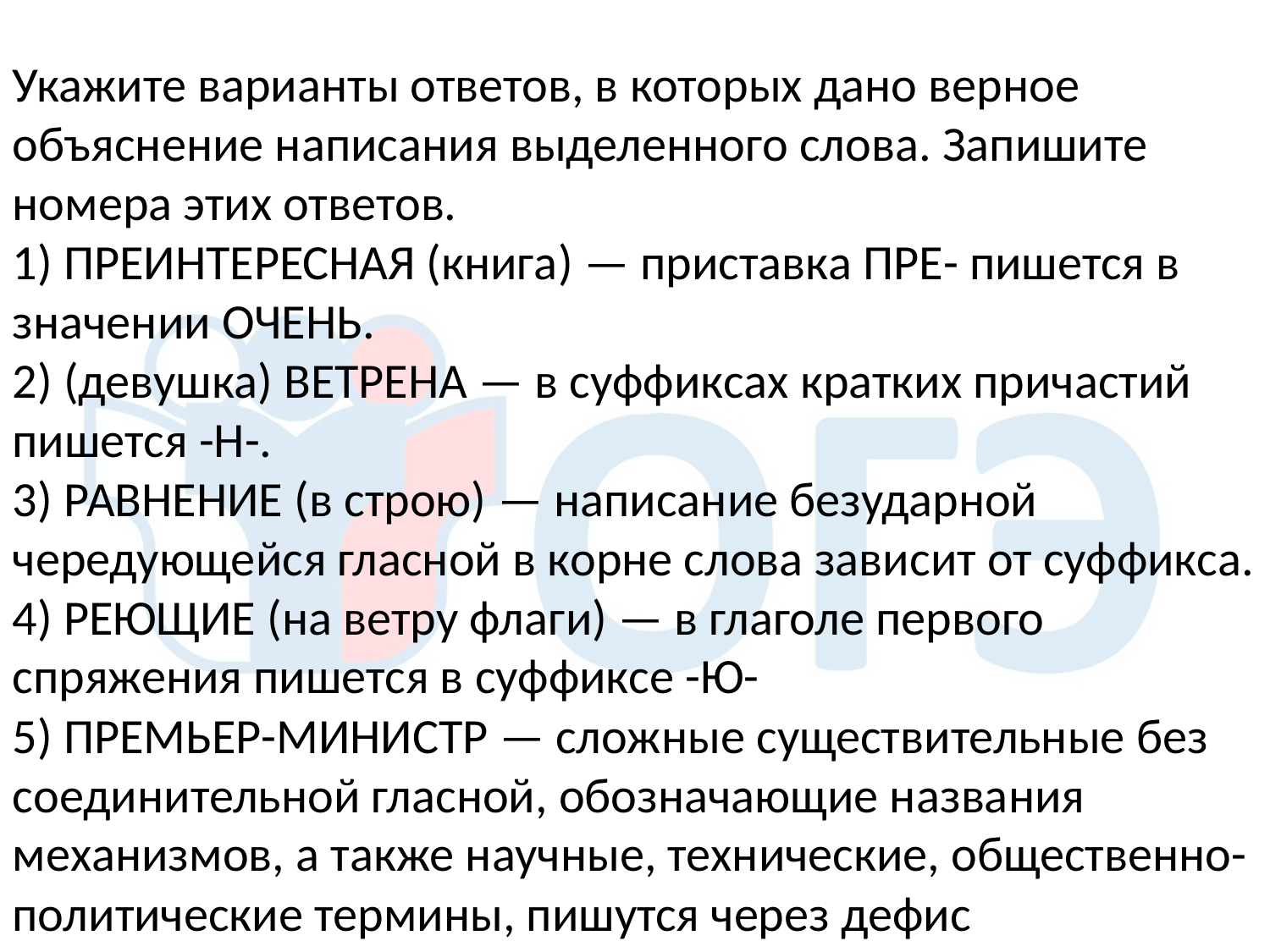

Укажите варианты ответов, в которых дано верное объяснение написания выделенного слова. Запишите номера этих ответов.
1) ПРЕИНТЕРЕСНАЯ (книга) — приставка ПРЕ- пишется в значении ОЧЕНЬ.
2) (девушка) ВЕТРЕНА — в суффиксах кратких причастий пишется -Н-.
3) РАВНЕНИЕ (в строю) — написание безударной чередующейся гласной в корне слова зависит от суффикса.
4) РЕЮЩИЕ (на ветру флаги) — в глаголе первого спряжения пишется в суффиксе -Ю-
5) ПРЕМЬЕР-МИНИСТР — сложные существительные без соединительной гласной, обозначающие названия механизмов, а также научные, технические, общественно-политические термины, пишутся через дефис